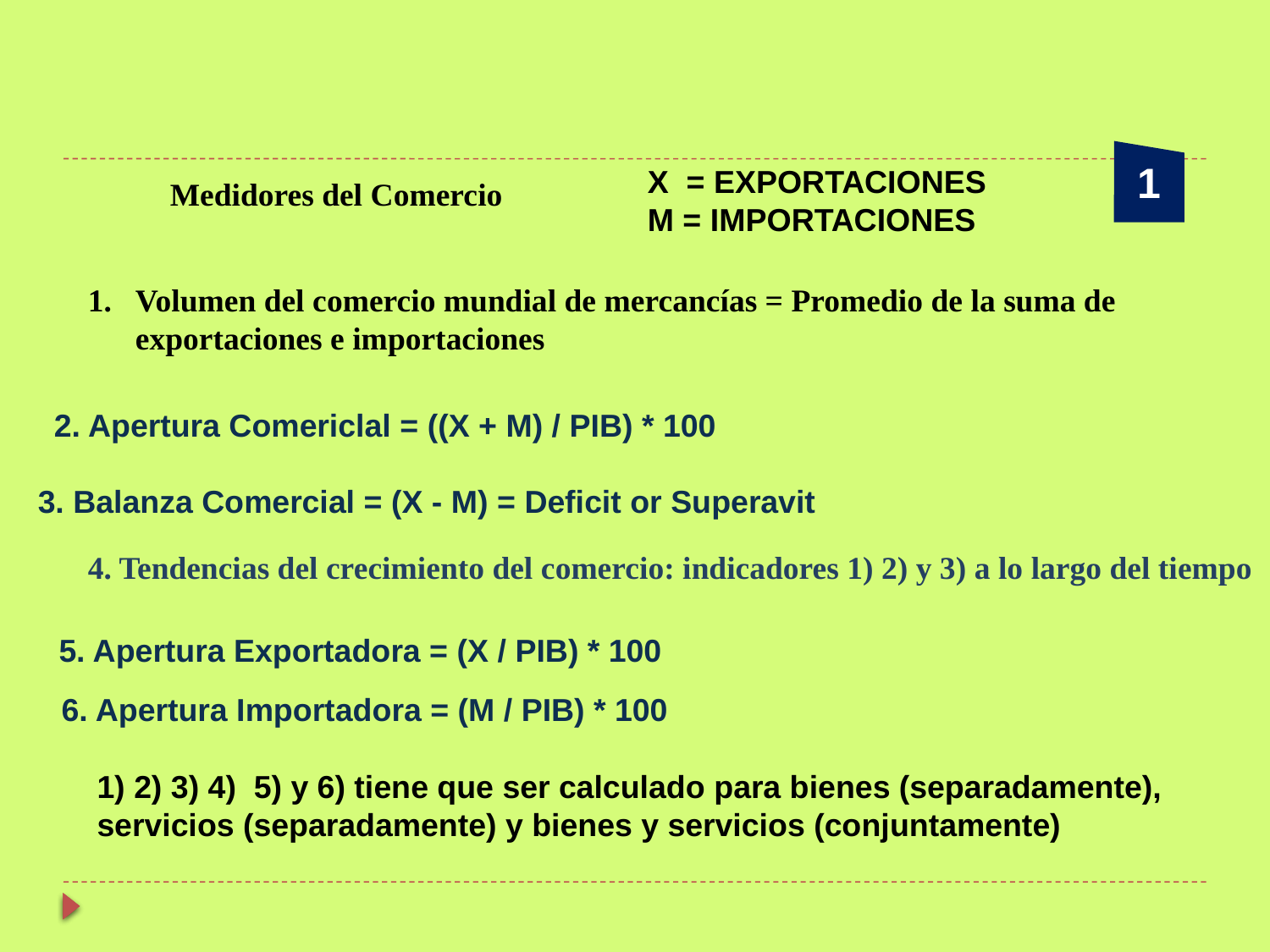

1
X  = EXPORTACIONES
M = IMPORTACIONES
Medidores del Comercio

Volumen del comercio mundial de mercancías = Promedio de la suma de exportaciones e importaciones
2. Apertura Comericlal = ((X + M) / PIB) * 100

3. Balanza Comercial = (X - M) = Deficit or Superavit

4. Tendencias del crecimiento del comercio: indicadores 1) 2) y 3) a lo largo del tiempo
5. Apertura Exportadora = (X / PIB) * 100
6. Apertura Importadora = (M / PIB) * 100
1) 2) 3) 4)  5) y 6) tiene que ser calculado para bienes (separadamente), servicios (separadamente) y bienes y servicios (conjuntamente)